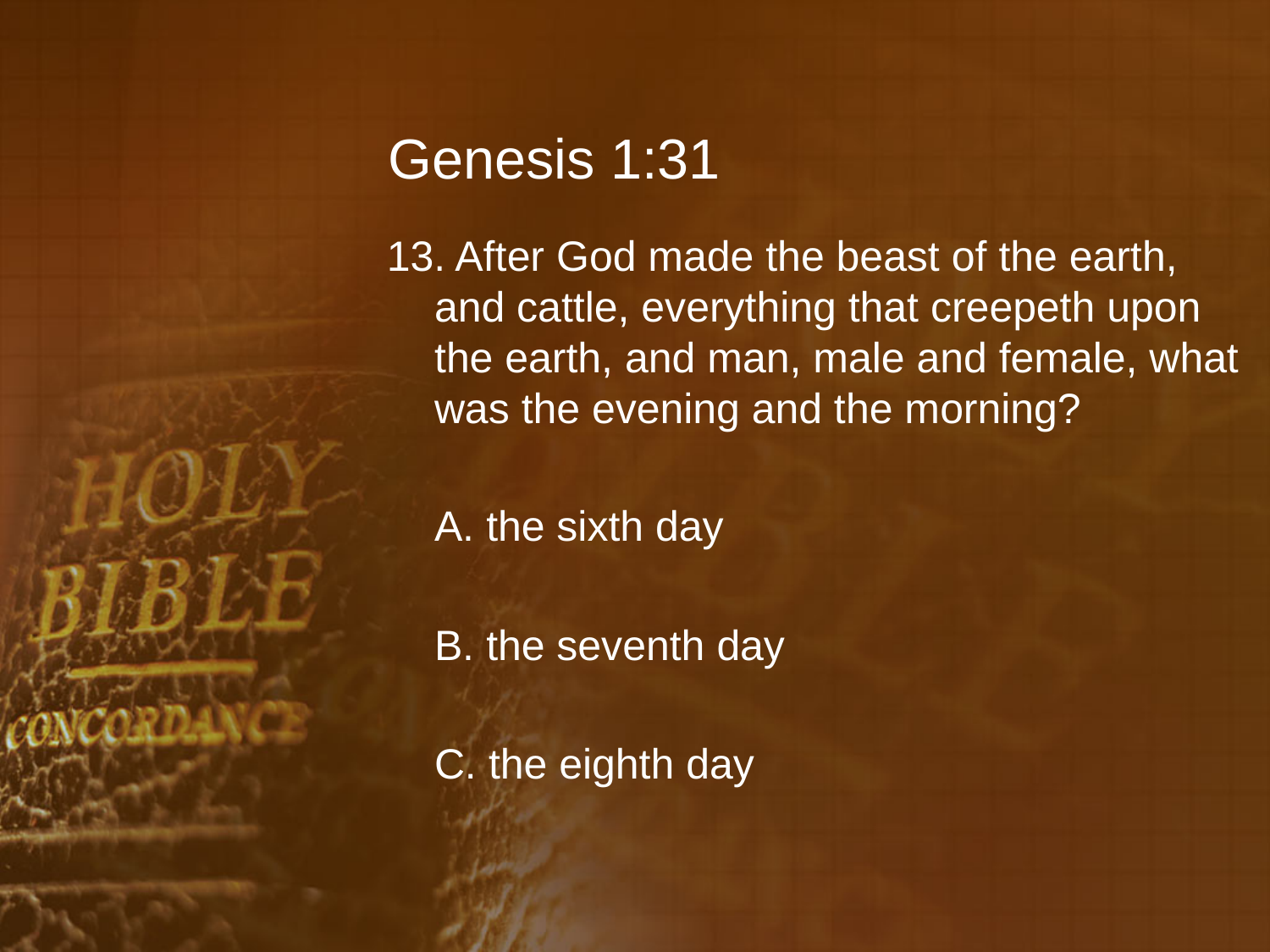

# Genesis 1:31
13. After God made the beast of the earth, and cattle, everything that creepeth upon the earth, and man, male and female, what was the evening and the morning?

	A. the sixth day

	B. the seventh day

	C. the eighth day